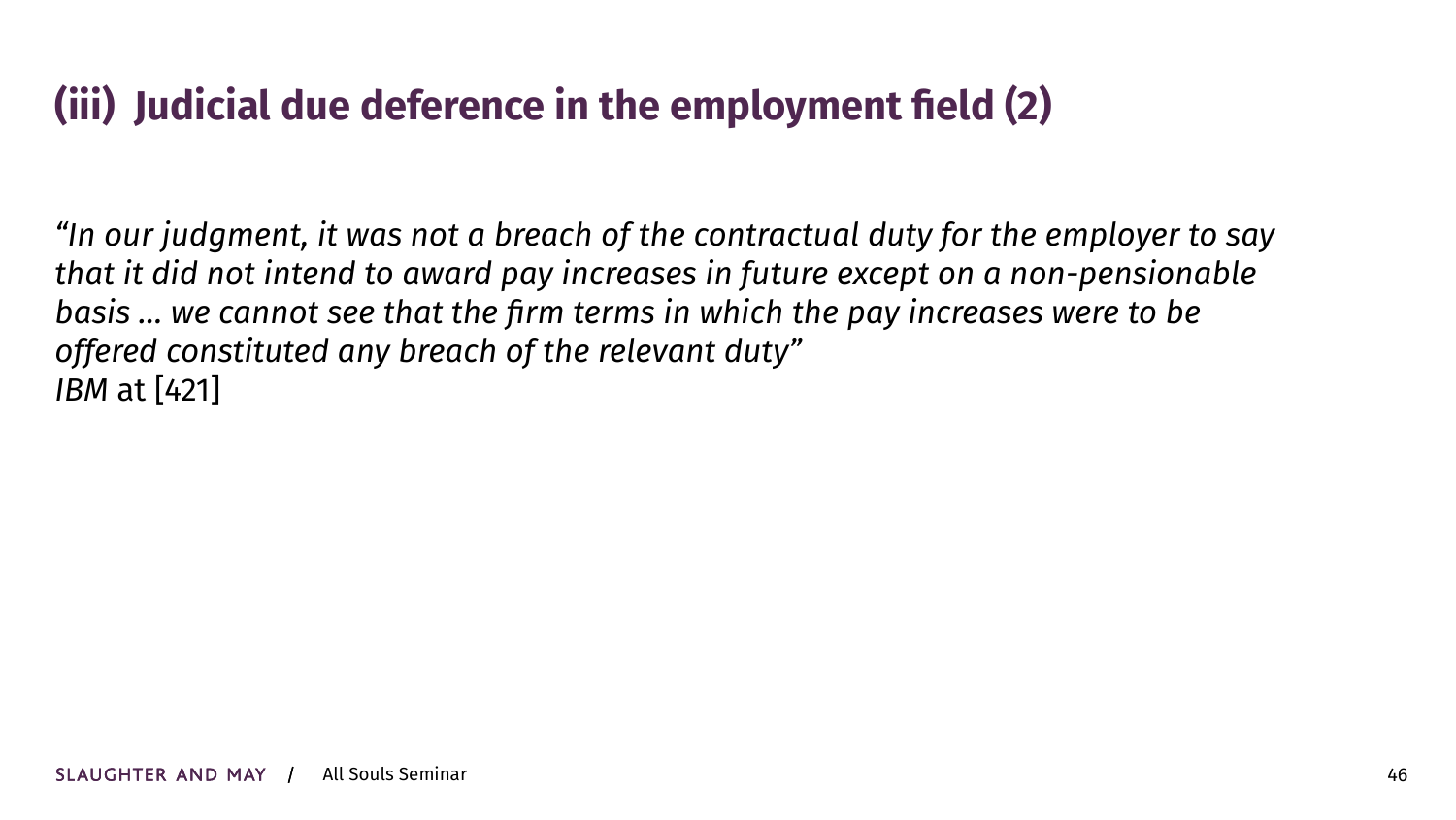

# (iii)  Judicial due deference in the employment field (2)

“In our judgment, it was not a breach of the contractual duty for the employer to say that it did not intend to award pay increases in future except on a non-pensionable basis … we cannot see that the firm terms in which the pay increases were to be offered constituted any breach of the relevant duty”
IBM at [421]

46
All Souls Seminar